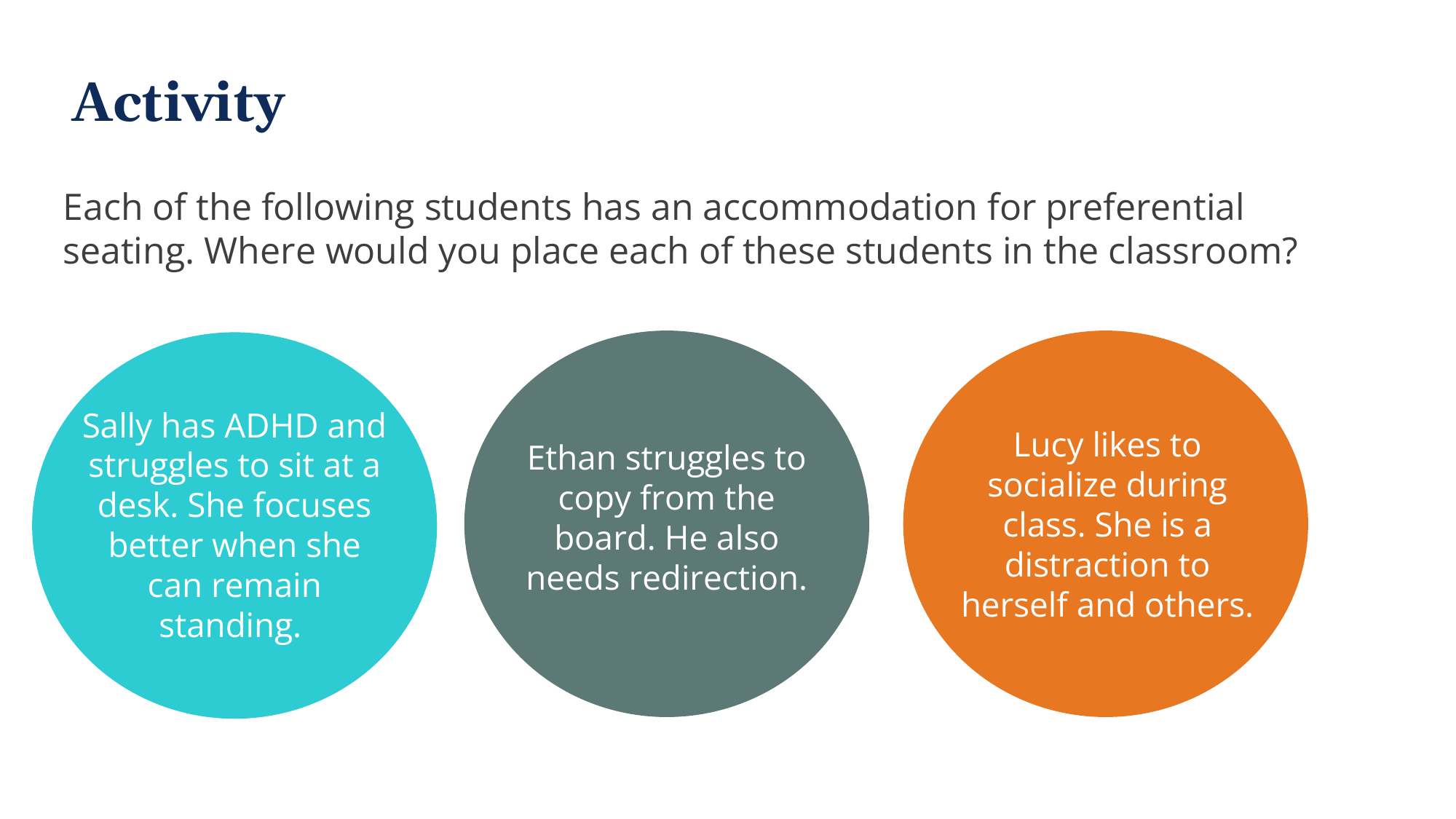

# Activity
Each of the following students has an accommodation for preferential seating. Where would you place each of these students in the classroom?

Sally has ADHD and struggles to sit at a desk. She focuses better when she can remain standing.
Lucy likes to socialize during class. She is a distraction to herself and others.
Ethan struggles to copy from the board. He also needs redirection.